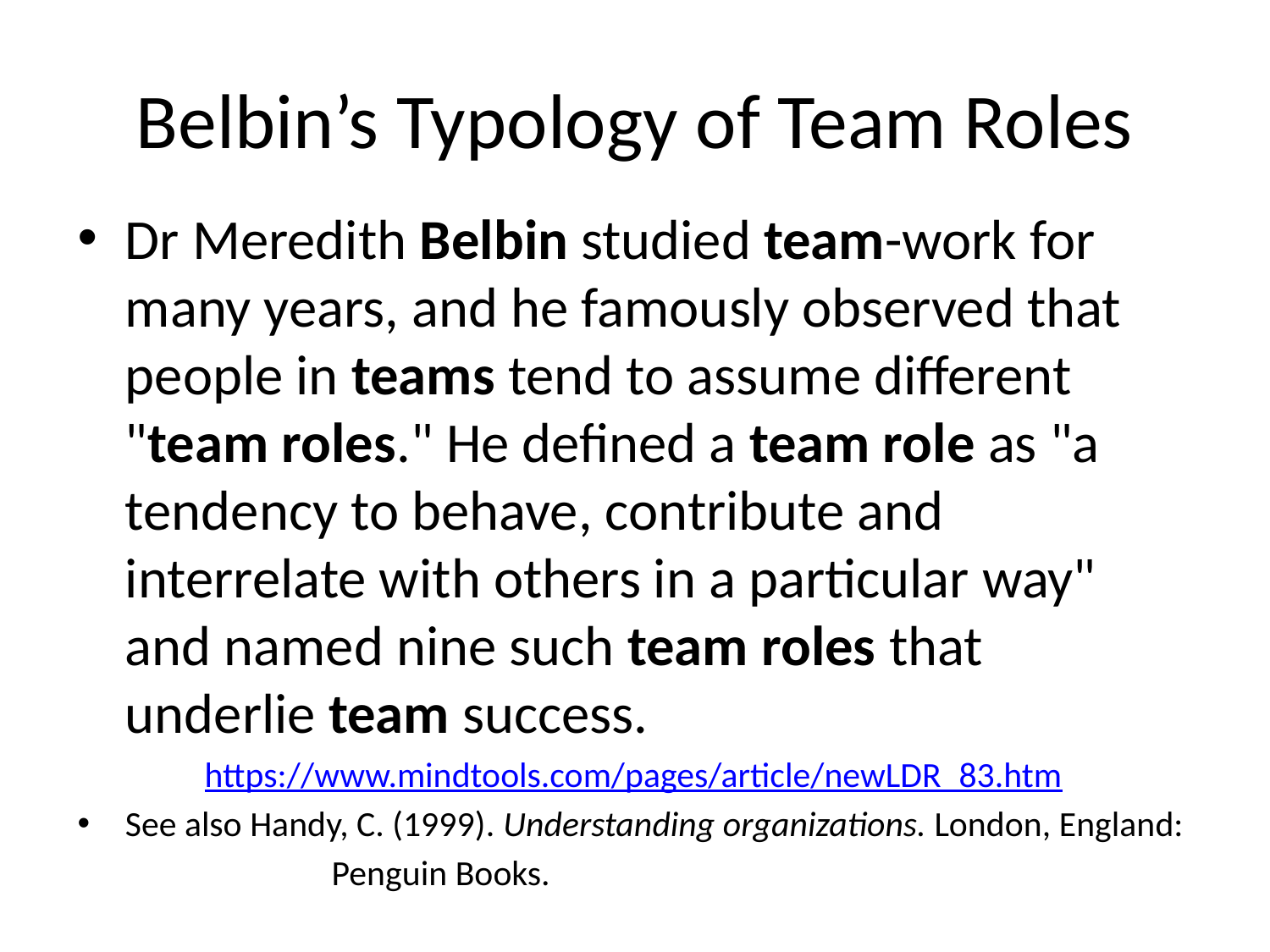

# Belbin’s Typology of Team Roles
Dr Meredith Belbin studied team-work for many years, and he famously observed that people in teams tend to assume different "team roles." He defined a team role as "a tendency to behave, contribute and interrelate with others in a particular way" and named nine such team roles that underlie team success.
	https://www.mindtools.com/pages/article/newLDR_83.htm
See also Handy, C. (1999). Understanding organizations. London, England:
		Penguin Books.